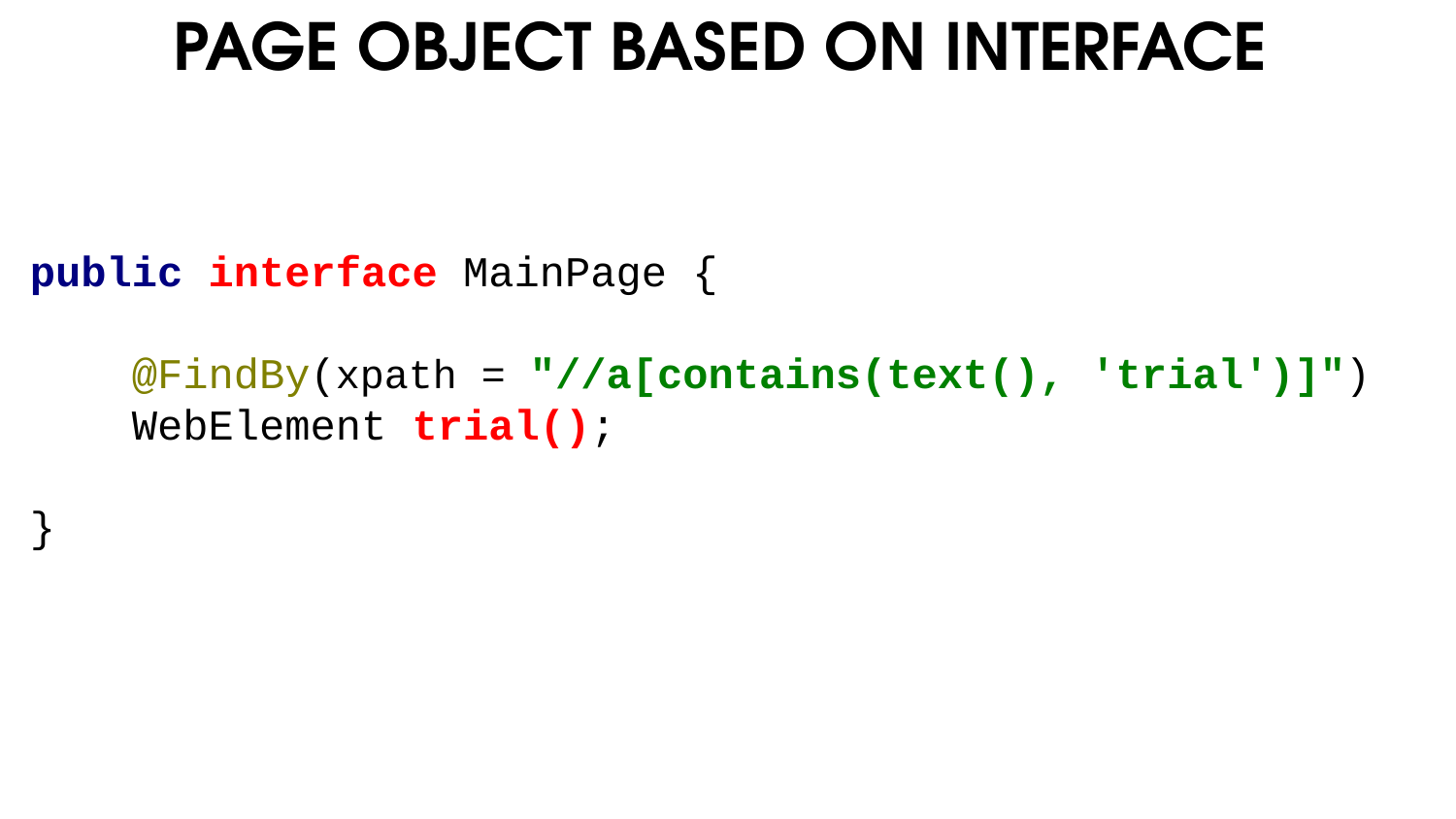

PAGE OBJECT BASED on interface
public interface MainPage {
    @FindBy(xpath = "//a[contains(text(), 'trial')]")
    WebElement trial();

}